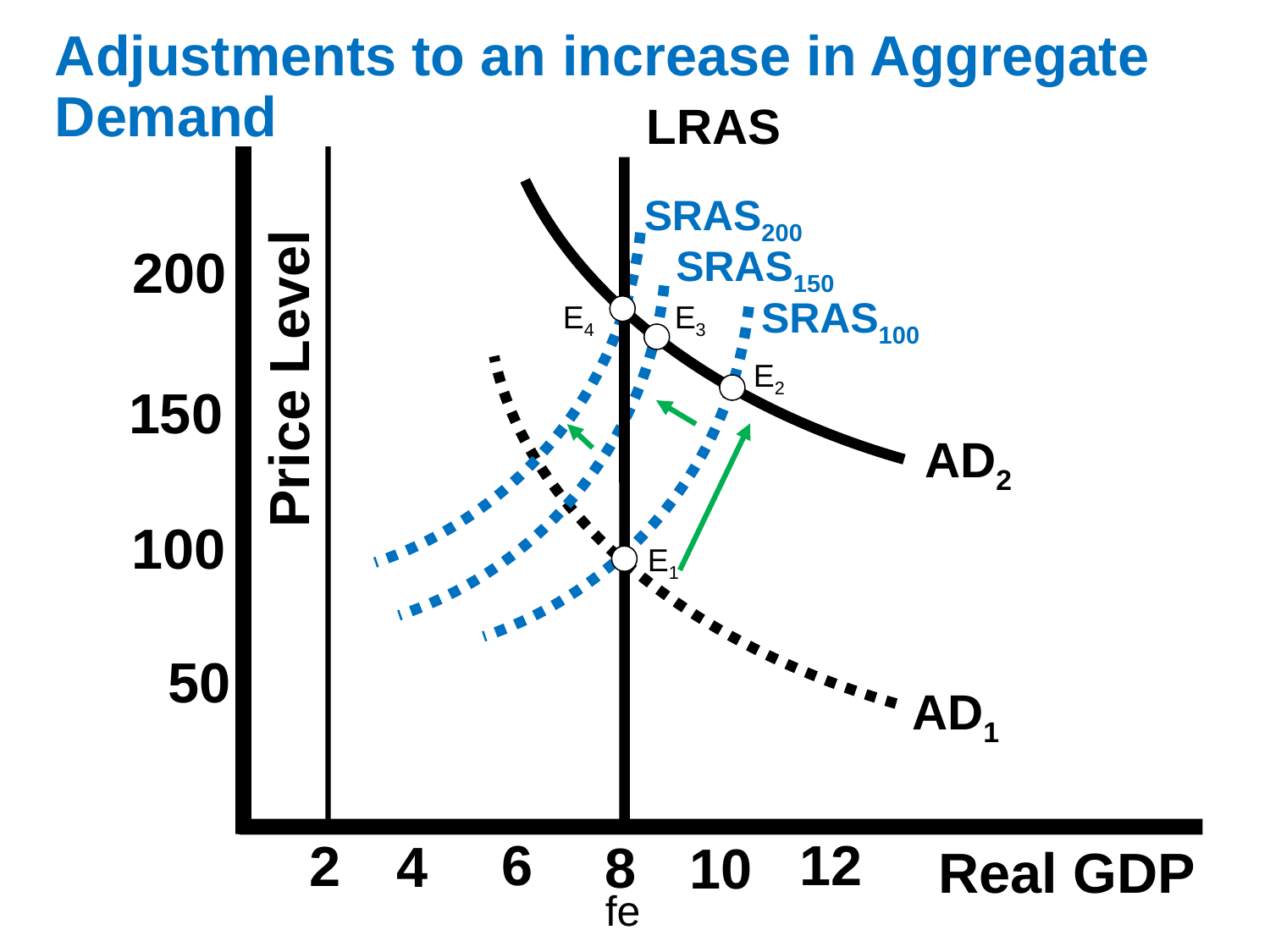

Adjustments to an increase in Aggregate Demand

LRAS

SRAS200

SRAS150
200

SRAS100
E4
E3

Price Level
E2

150

AD2

100
E1

50
AD1

12
6
2
4
8
10
Real GDP
fe